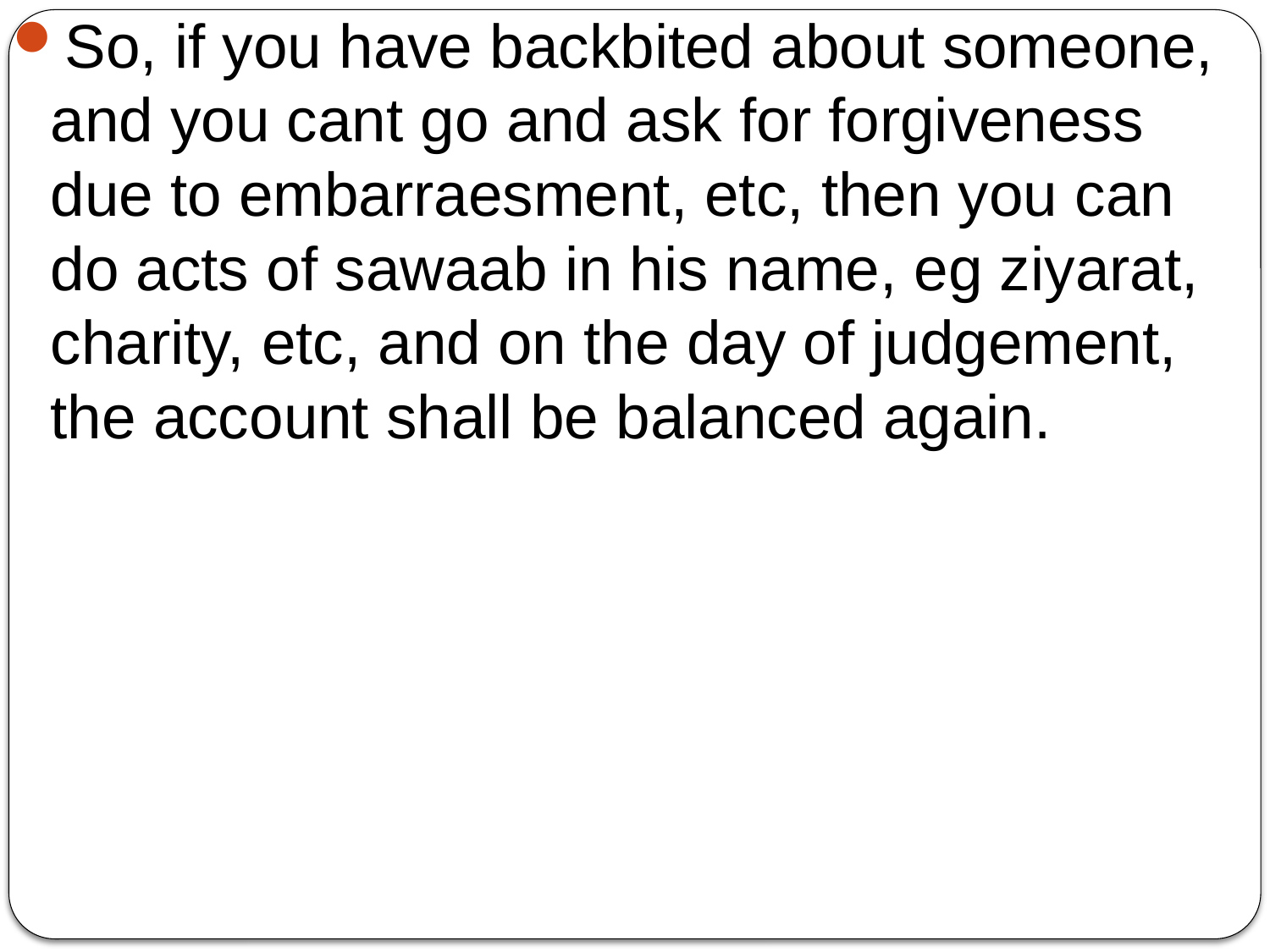

So, if you have backbited about someone, and you cant go and ask for forgiveness due to embarraesment, etc, then you can do acts of sawaab in his name, eg ziyarat, charity, etc, and on the day of judgement, the account shall be balanced again.